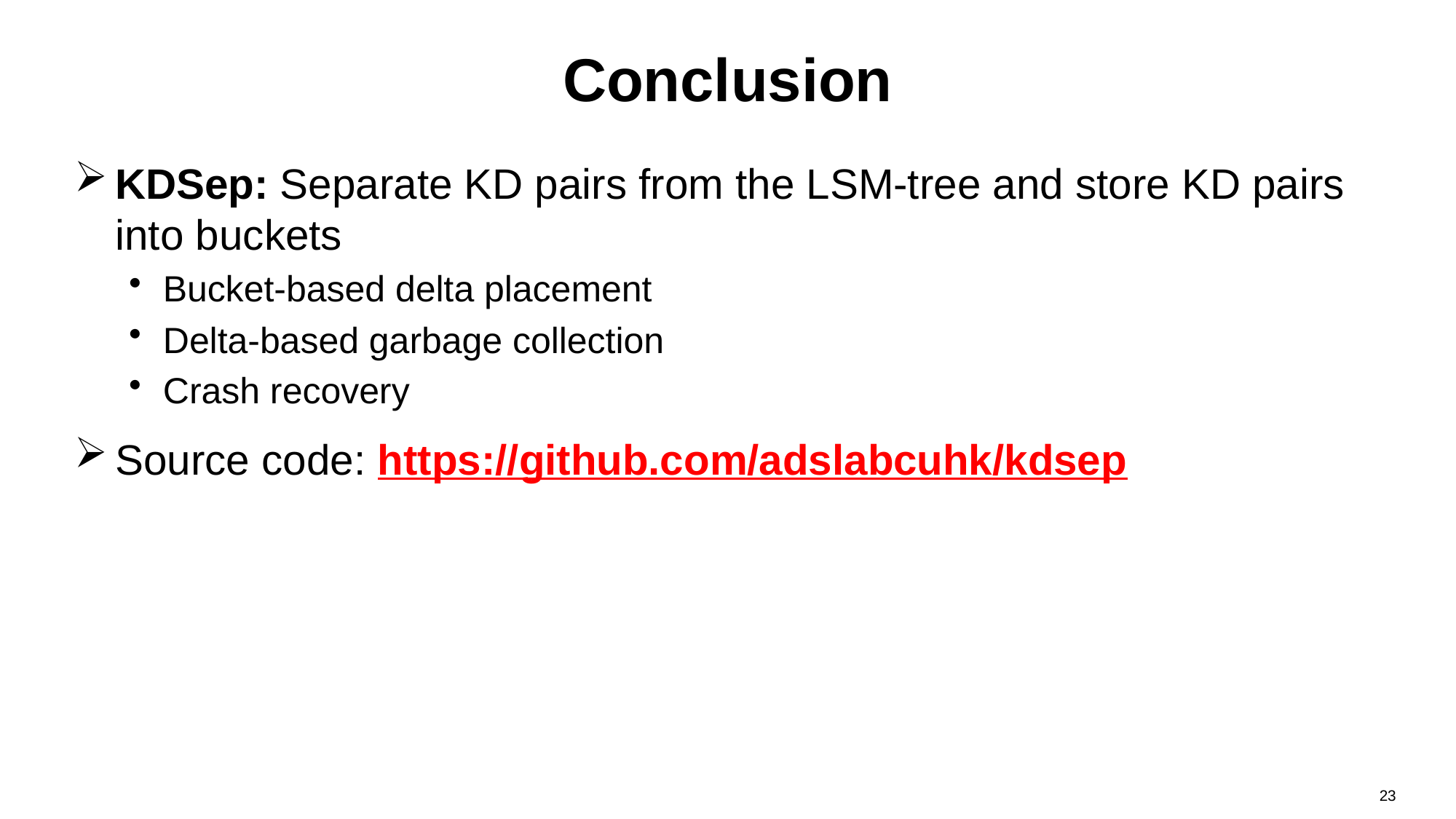

Conclusion
KDSep: Separate KD pairs from the LSM-tree and store KD pairs into buckets
Bucket-based delta placement
Delta-based garbage collection
Crash recovery
Source code: https://github.com/adslabcuhk/kdsep

23